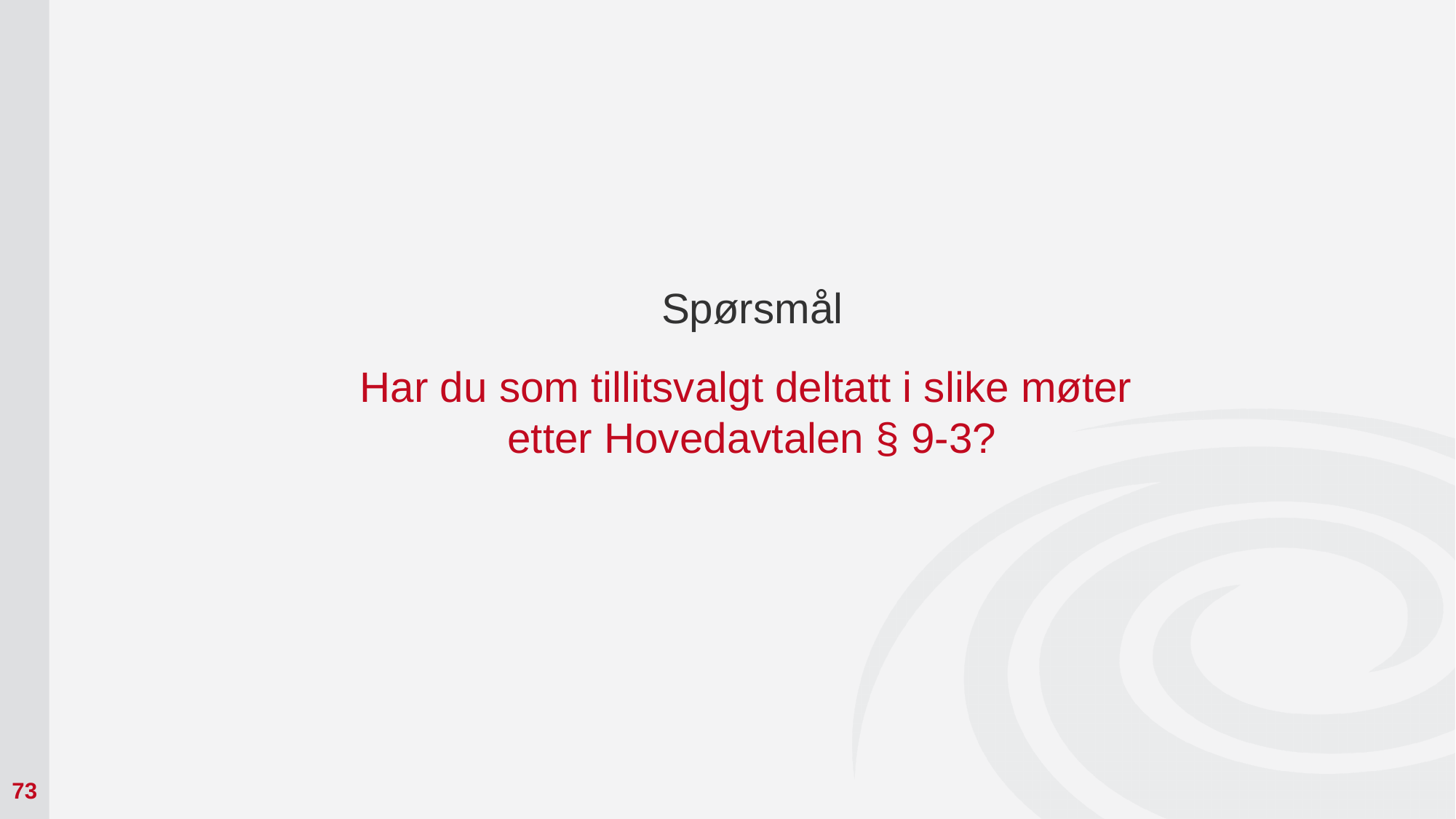

Spørsmål
Har du som tillitsvalgt deltatt i slike møter
etter Hovedavtalen § 9-3?
73